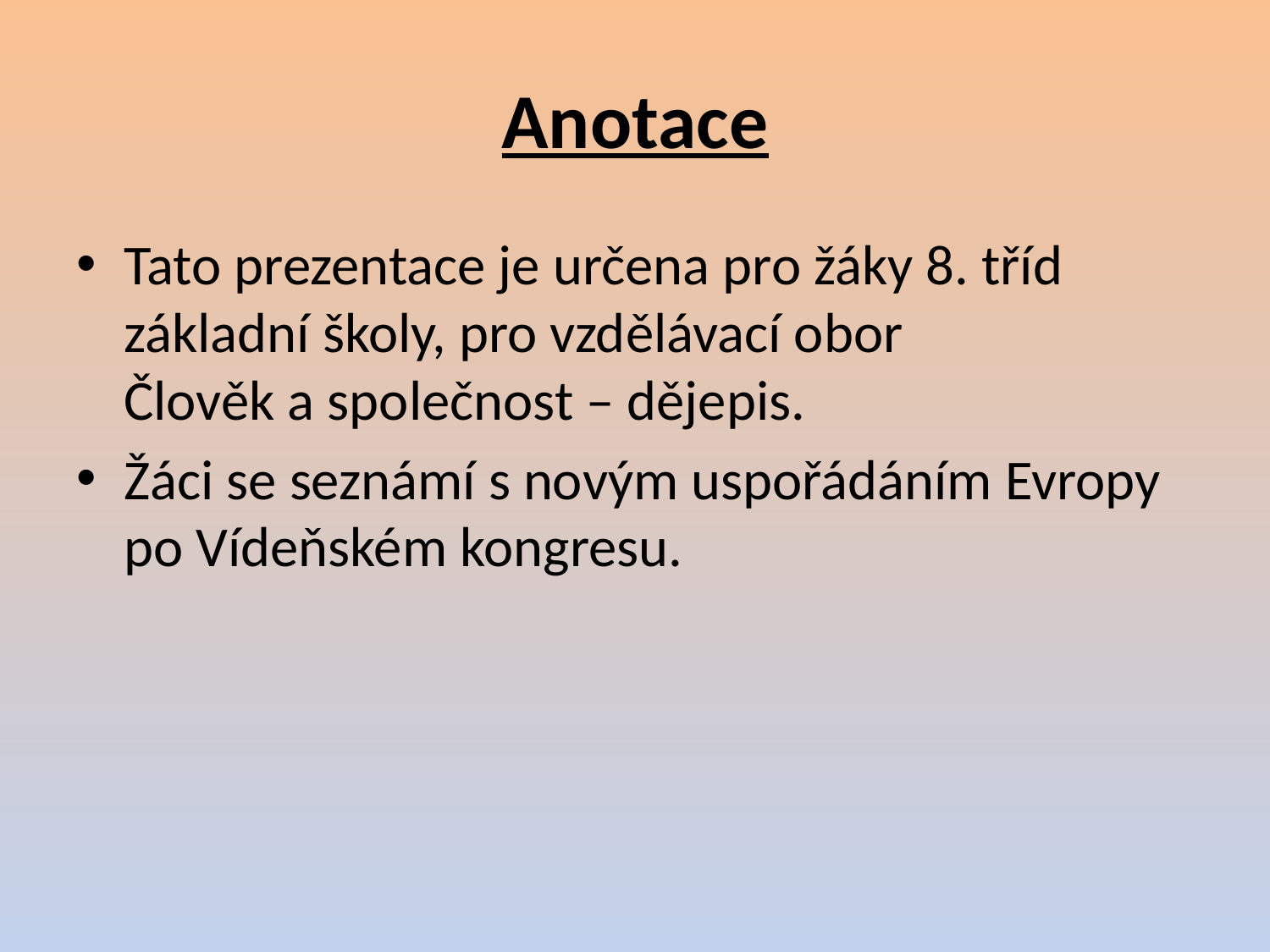

# Anotace
Tato prezentace je určena pro žáky 8. tříd základní školy, pro vzdělávací obor            Člověk a společnost – dějepis.
Žáci se seznámí s novým uspořádáním Evropy po Vídeňském kongresu.